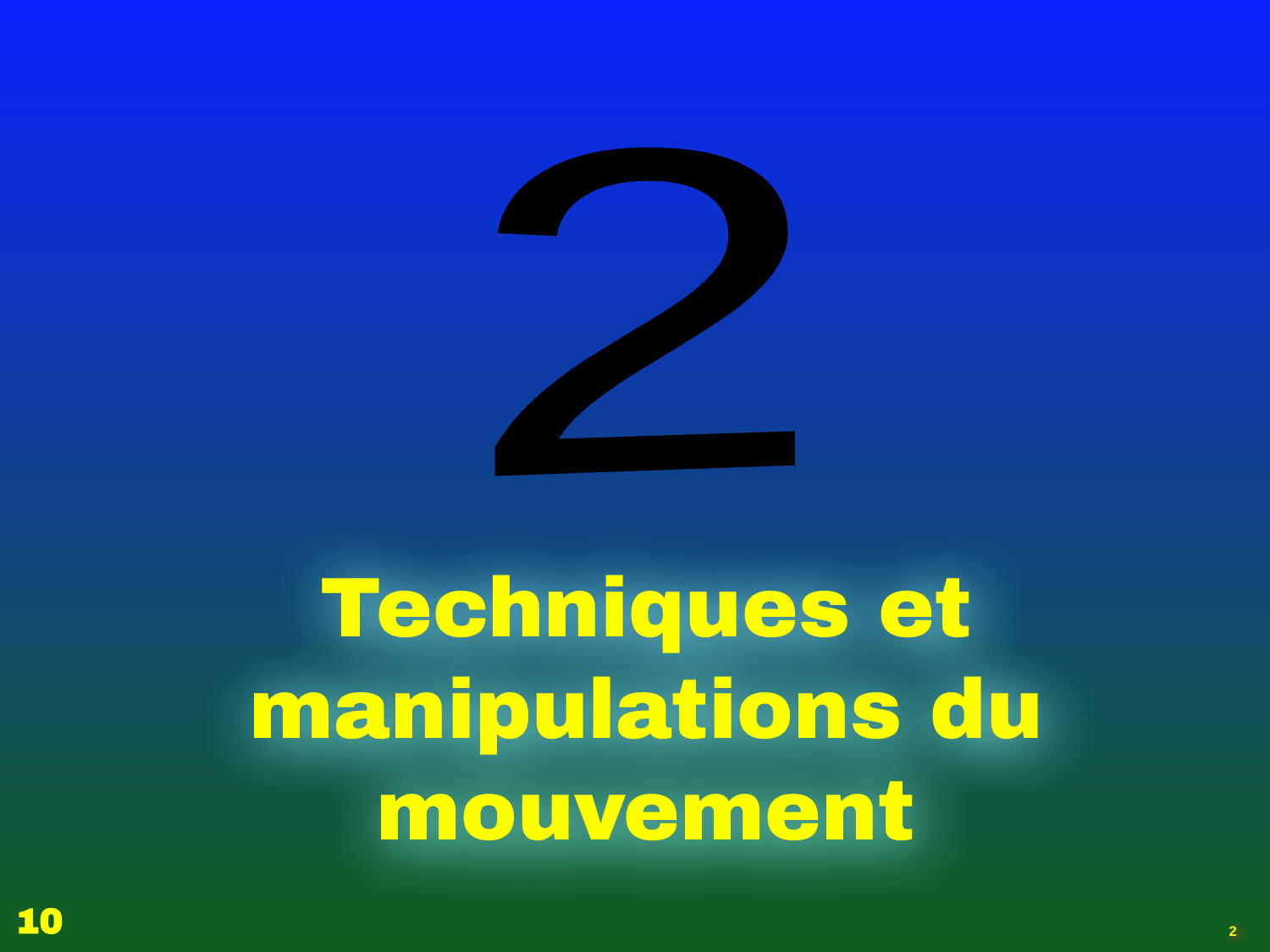

2

Techniques et manipulations du mouvement
10
# 2